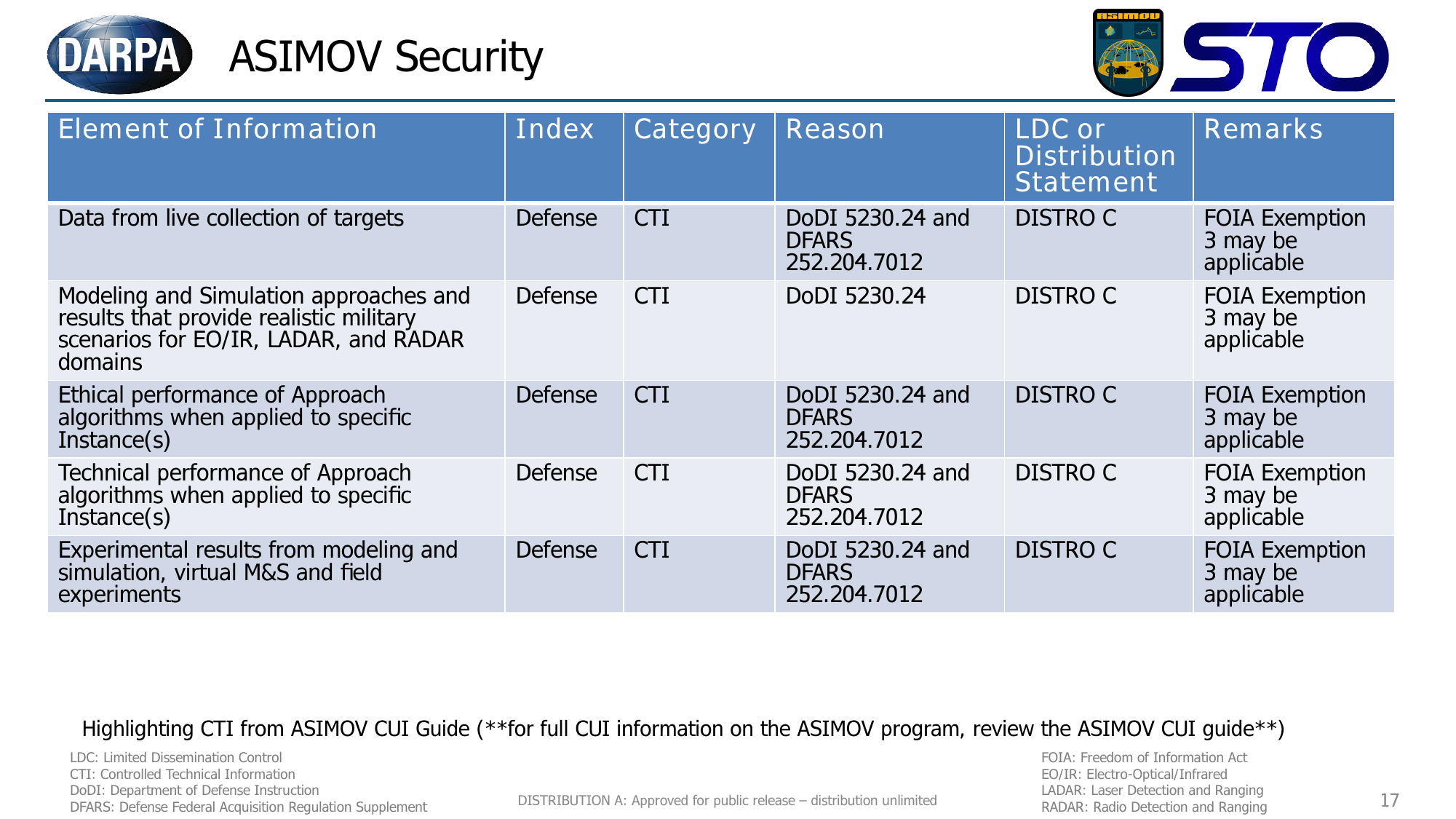

# ASIMOV Security
| Element of Information | Index | Category | Reason | LDC or Distribution Statement | Remarks |
| --- | --- | --- | --- | --- | --- |
| Data from live collection of targets | Defense | CTI | DoDI 5230.24 and DFARS 252.204.7012 | DISTRO C | FOIA Exemption 3 may be applicable |
| Modeling and Simulation approaches and results that provide realistic military scenarios for EO/IR, LADAR, and RADAR domains | Defense | CTI | DoDI 5230.24 | DISTRO C | FOIA Exemption 3 may be applicable |
| Ethical performance of Approach algorithms when applied to specific Instance(s) | Defense | CTI | DoDI 5230.24 and DFARS 252.204.7012 | DISTRO C | FOIA Exemption 3 may be applicable |
| Technical performance of Approach algorithms when applied to specific Instance(s) | Defense | CTI | DoDI 5230.24 and DFARS 252.204.7012 | DISTRO C | FOIA Exemption 3 may be applicable |
| Experimental results from modeling and simulation, virtual M&S and field experiments | Defense | CTI | DoDI 5230.24 and DFARS 252.204.7012 | DISTRO C | FOIA Exemption 3 may be applicable |
Highlighting CTI from ASIMOV CUI Guide (**for full CUI information on the ASIMOV program, review the ASIMOV CUI guide**)

LDC: Limited Dissemination Control
CTI: Controlled Technical Information
DoDI: Department of Defense Instruction
DFARS: Defense Federal Acquisition Regulation Supplement

FOIA: Freedom of Information Act
EO/IR: Electro-Optical/Infrared
LADAR: Laser Detection and Ranging
RADAR: Radio Detection and Ranging

DISTRIBUTION A: Approved for public release – distribution unlimited
17